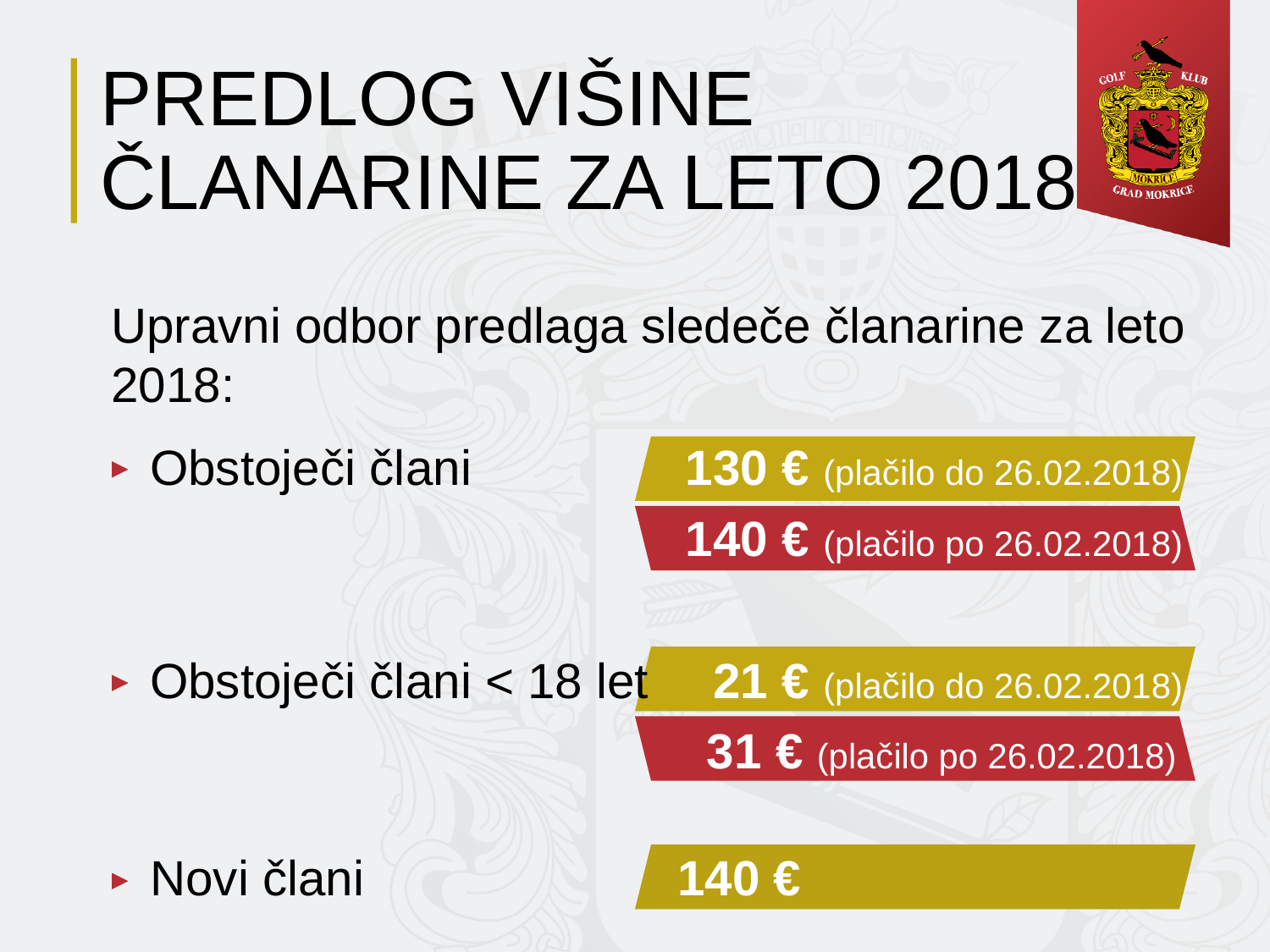

# PREDLOG VIŠINE ČLANARINE ZA LETO 2018

Upravni odbor predlaga sledeče članarine za leto 2018:
Obstoječi člani 		  130 € (plačilo do 26.02.2018)
				  140 € (plačilo po 26.02.2018)

Obstoječi člani < 18 let	    21 € (plačilo do 26.02.2018)
				     31 € (plačilo po 26.02.2018)

Novi člani			  140 €